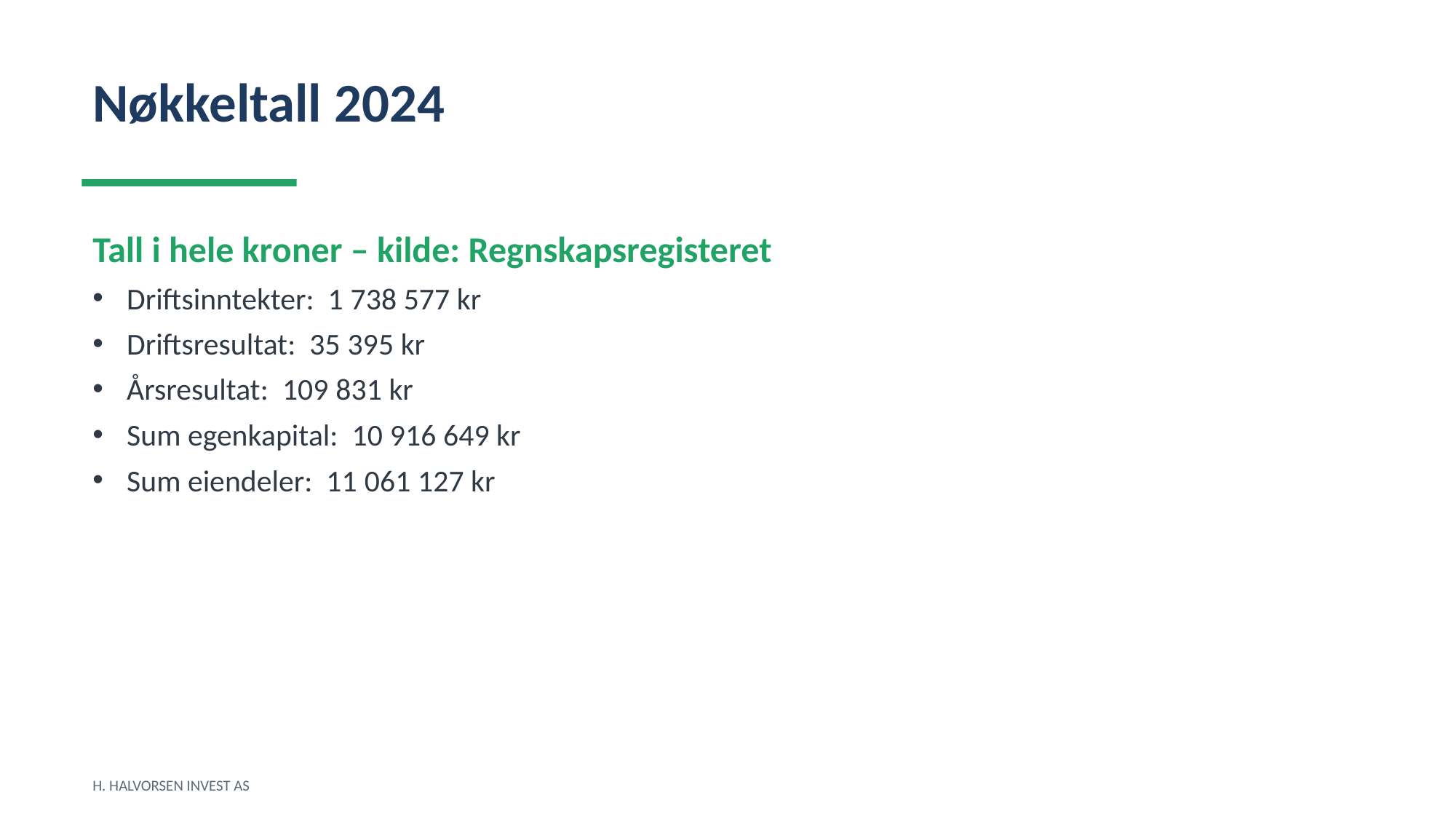

Nøkkeltall 2024

Tall i hele kroner – kilde: Regnskapsregisteret
Driftsinntekter:  1 738 577 kr
Driftsresultat:  35 395 kr
Årsresultat:  109 831 kr
Sum egenkapital:  10 916 649 kr
Sum eiendeler:  11 061 127 kr
H. HALVORSEN INVEST AS